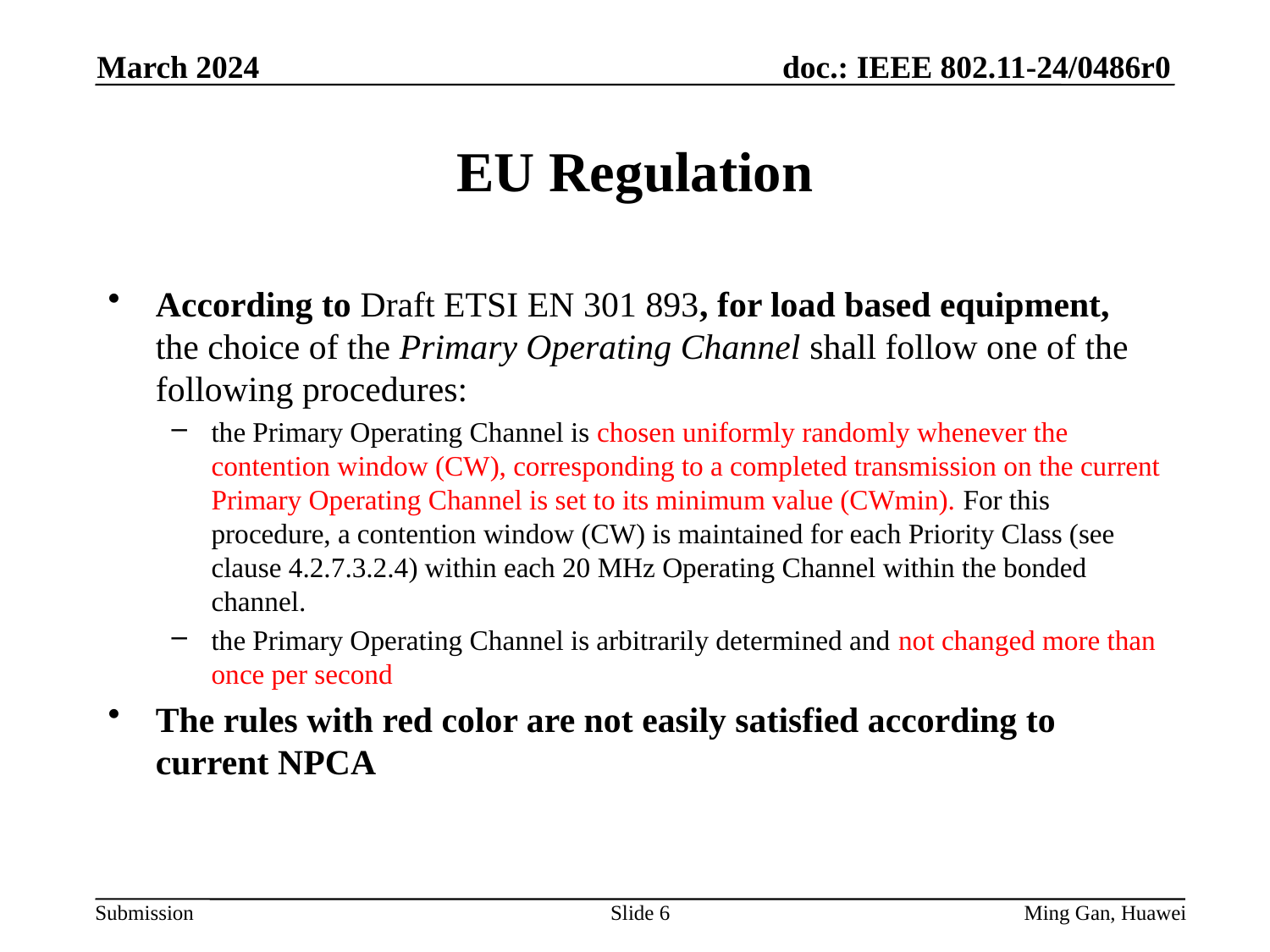

March 2024
# EU Regulation
According to Draft ETSI EN 301 893, for load based equipment, the choice of the Primary Operating Channel shall follow one of the following procedures:
the Primary Operating Channel is chosen uniformly randomly whenever the contention window (CW), corresponding to a completed transmission on the current Primary Operating Channel is set to its minimum value (CWmin). For this procedure, a contention window (CW) is maintained for each Priority Class (see clause 4.2.7.3.2.4) within each 20 MHz Operating Channel within the bonded channel.
the Primary Operating Channel is arbitrarily determined and not changed more than once per second
The rules with red color are not easily satisfied according to current NPCA
Slide 6
Ming Gan, Huawei